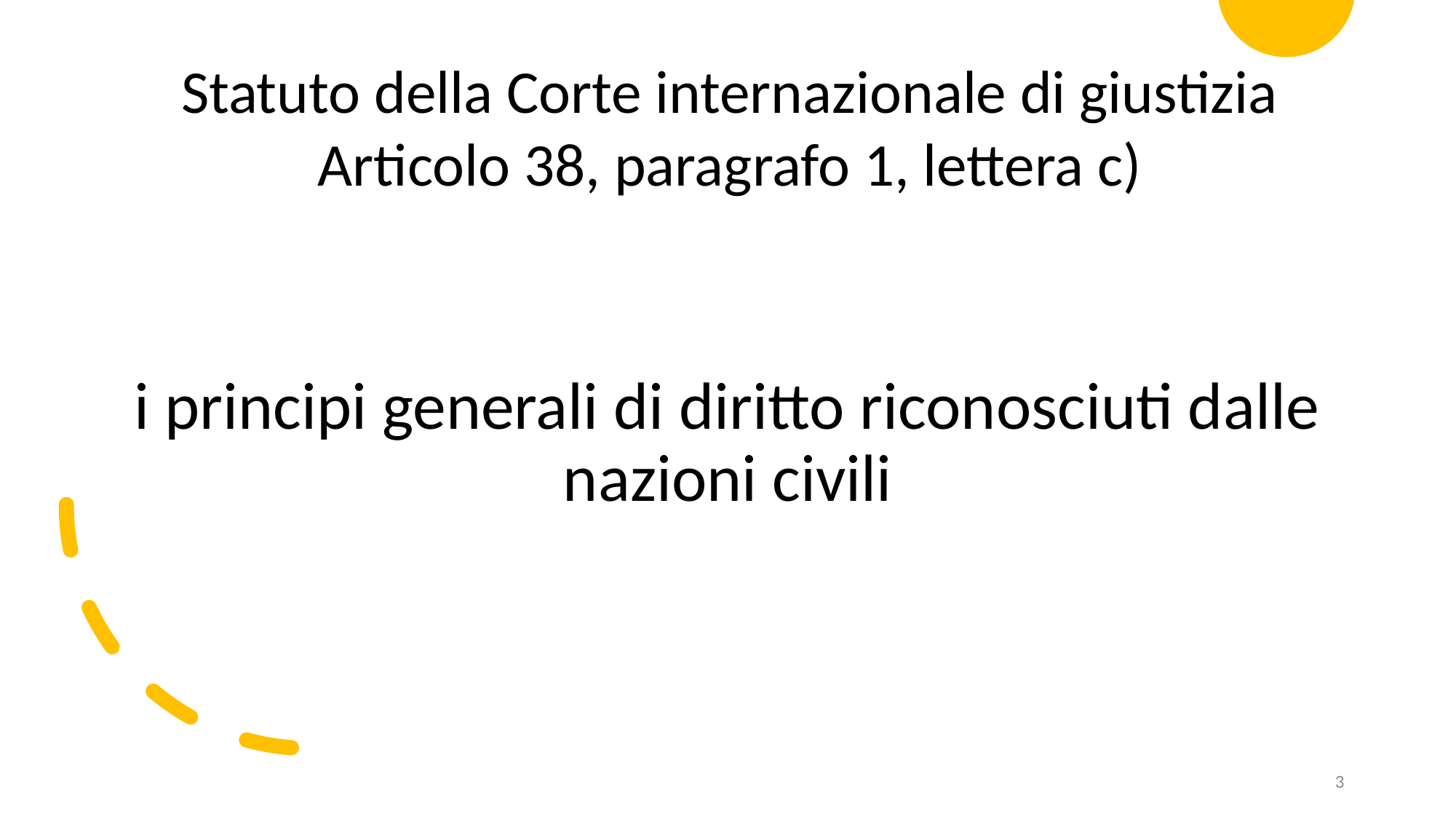

Statuto della Corte internazionale di giustizia
Articolo 38, paragrafo 1, lettera c)

i principi generali di diritto riconosciuti dalle nazioni civili

3